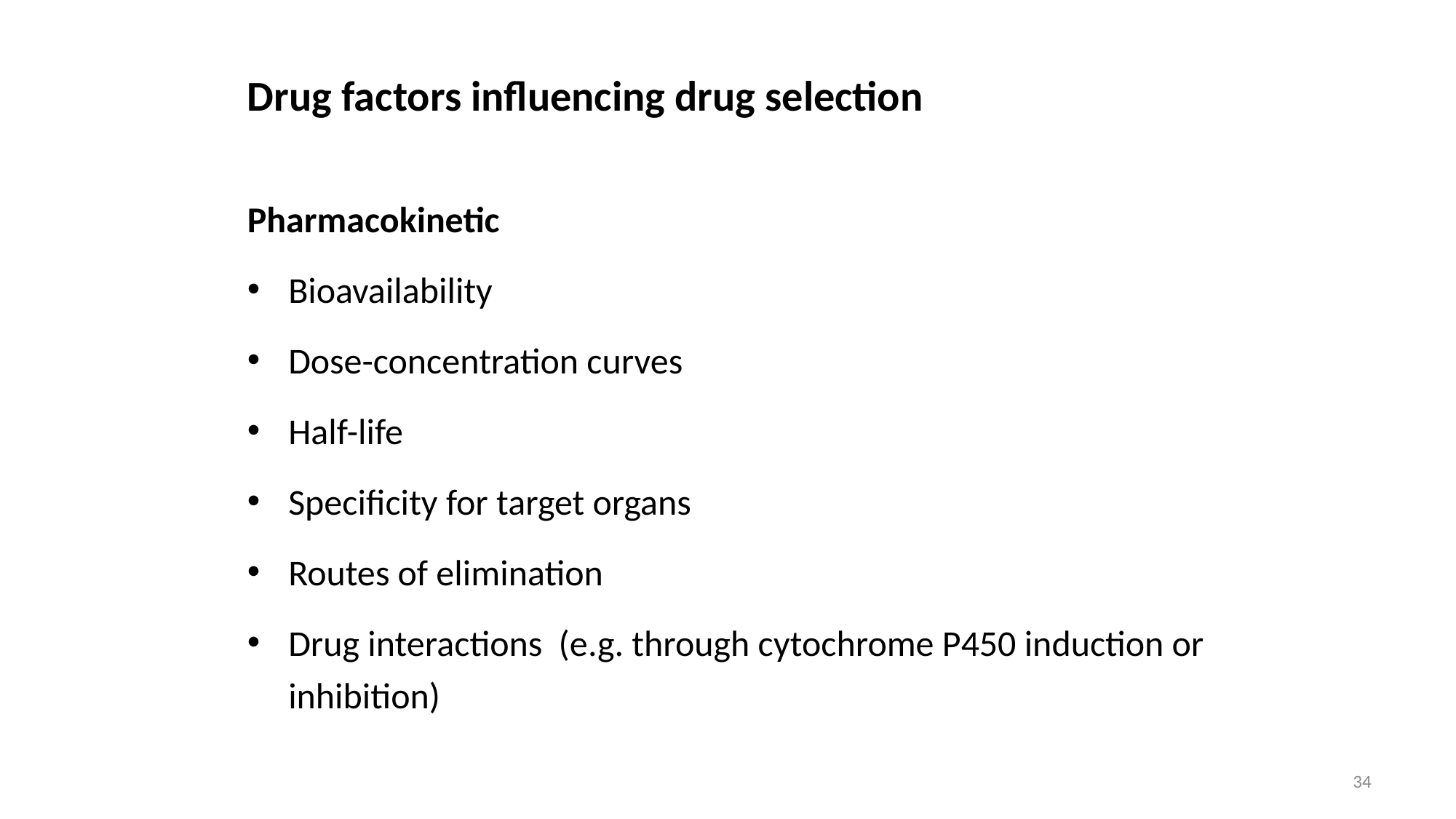

# Drug factors influencing drug selection
Pharmacokinetic
Bioavailability
Dose-concentration curves
Half-life
Specificity for target organs
Routes of elimination
Drug interactions  (e.g. through cytochrome P450 induction or inhibition)
34